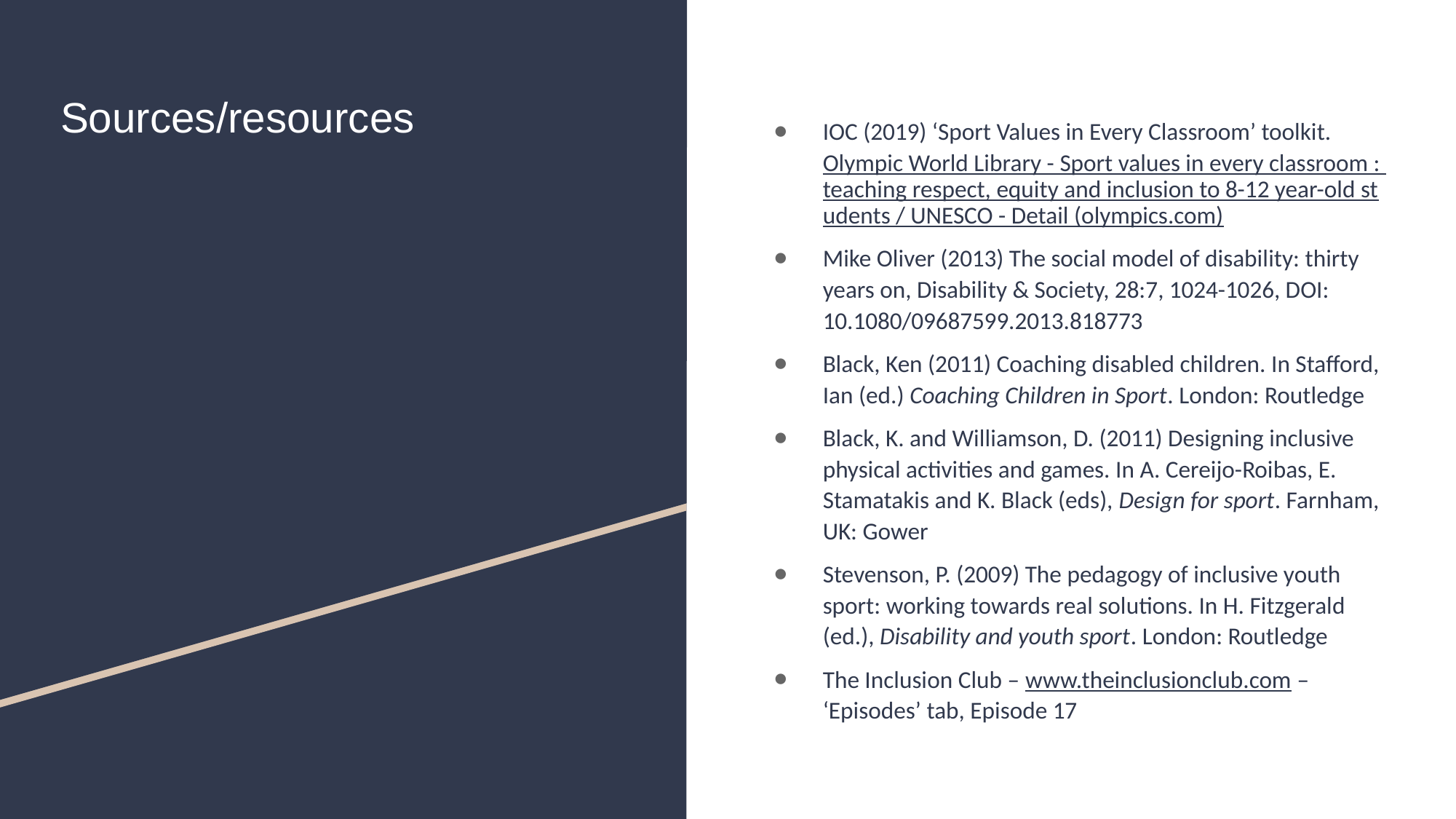

IOC (2019) ‘Sport Values in Every Classroom’ toolkit. Olympic World Library - Sport values in every classroom : teaching respect, equity and inclusion to 8-12 year-old students / UNESCO - Detail (olympics.com)
Mike Oliver (2013) The social model of disability: thirty years on, Disability & Society, 28:7, 1024-1026, DOI: 10.1080/09687599.2013.818773
Black, Ken (2011) Coaching disabled children. In Stafford, Ian (ed.) Coaching Children in Sport. London: Routledge
Black, K. and Williamson, D. (2011) Designing inclusive physical activities and games. In A. Cereijo-Roibas, E. Stamatakis and K. Black (eds), Design for sport. Farnham, UK: Gower
Stevenson, P. (2009) The pedagogy of inclusive youth sport: working towards real solutions. In H. Fitzgerald (ed.), Disability and youth sport. London: Routledge
The Inclusion Club – www.theinclusionclub.com – ‘Episodes’ tab, Episode 17

# Sources/resources